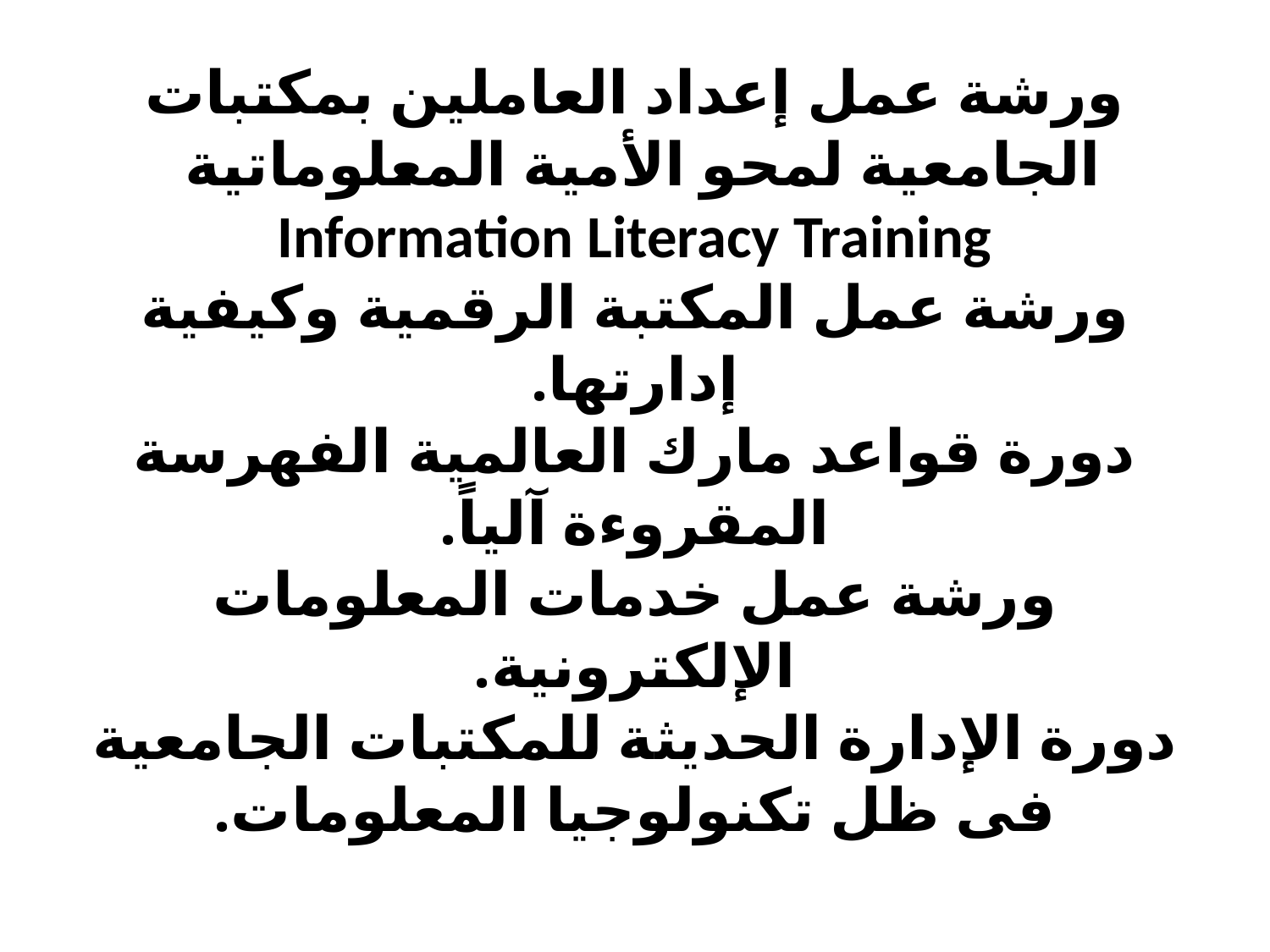

# ورشة عمل إعداد العاملين بمكتبات الجامعية لمحو الأمية المعلوماتية  Information Literacy Training ورشة عمل المكتبة الرقمية وكيفية إدارتها. دورة قواعد مارك العالمية الفهرسة المقروءة آلياً. ورشة عمل خدمات المعلومات الإلكترونية. دورة الإدارة الحديثة للمكتبات الجامعية فى ظل تكنولوجيا المعلومات.